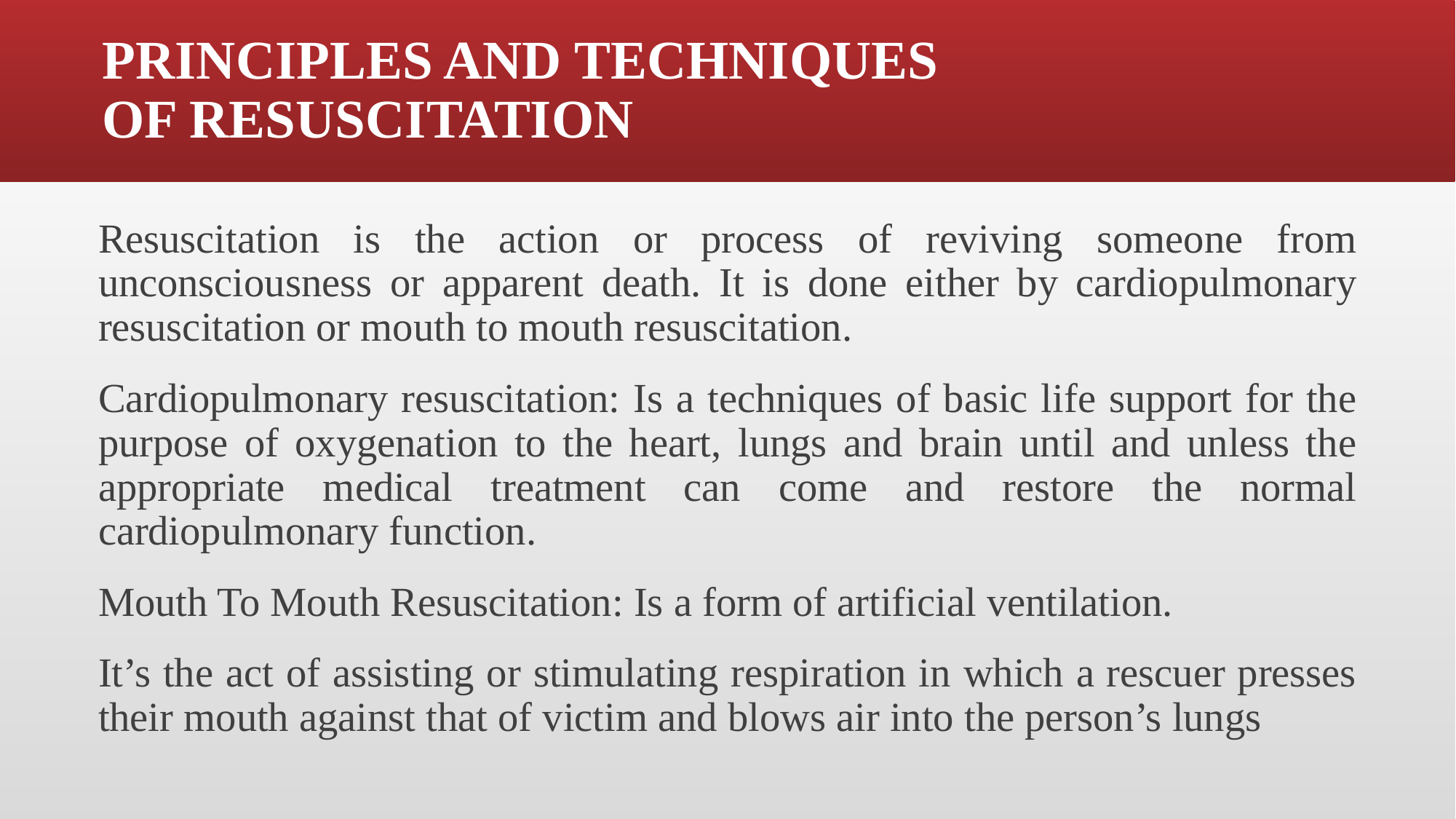

# PRINCIPLES AND TECHNIQUES OF RESUSCITATION
Resuscitation is the action or process of reviving someone from unconsciousness or apparent death. It is done either by cardiopulmonary resuscitation or mouth to mouth resuscitation.
Cardiopulmonary resuscitation: Is a techniques of basic life support for the purpose of oxygenation to the heart, lungs and brain until and unless the appropriate medical treatment can come and restore the normal cardiopulmonary function.
Mouth To Mouth Resuscitation: Is a form of artificial ventilation.
It’s the act of assisting or stimulating respiration in which a rescuer presses their mouth against that of victim and blows air into the person’s lungs